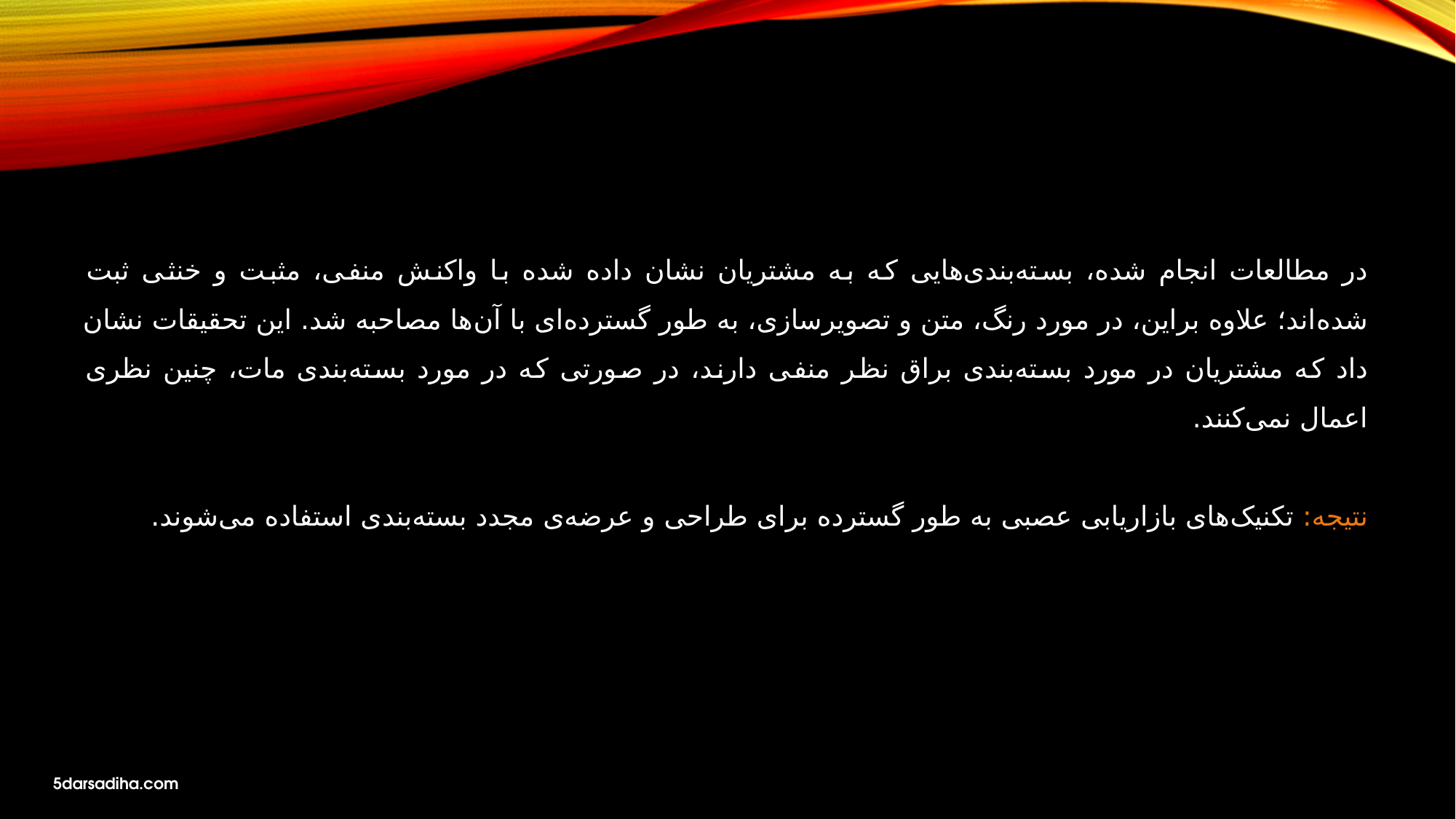

در مطالعات انجام شده، بسته‌بندی‌هایی که به مشتریان نشان داده شده با واکنش منفی، مثبت و خنثی ثبت شده‌اند؛ علاوه براین، در مورد رنگ، متن و تصویرسازی، به طور گسترده‌ای با آن‌ها مصاحبه شد. این تحقیقات نشان داد که مشتریان در مورد بسته‌بندی براق نظر منفی دارند، در صورتی که در مورد بسته‌بندی مات، چنین نظری اعمال نمی‌کنند.

نتیجه: تکنیک‌های بازاریابی عصبی به طور گسترده برای طراحی و عرضه‌ی مجدد بسته‌بندی استفاده می‌شوند.

5darsadiha.com